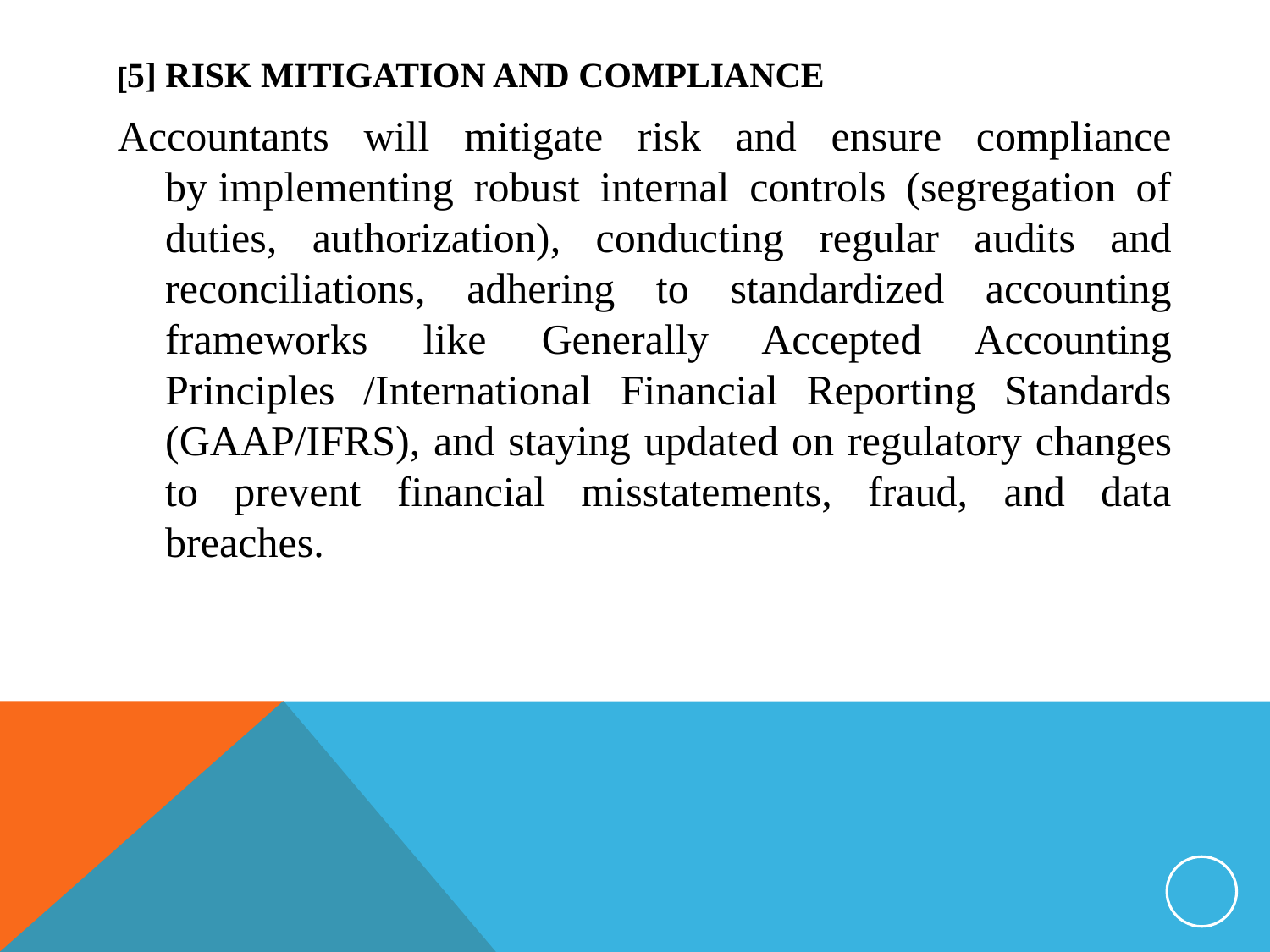

[5] RISK MITIGATION AND COMPLIANCE
Accountants will mitigate risk and ensure compliance by implementing robust internal controls (segregation of duties, authorization), conducting regular audits and reconciliations, adhering to standardized accounting frameworks like Generally Accepted Accounting Principles /International Financial Reporting Standards (GAAP/IFRS), and staying updated on regulatory changes to prevent financial misstatements, fraud, and data breaches.
11